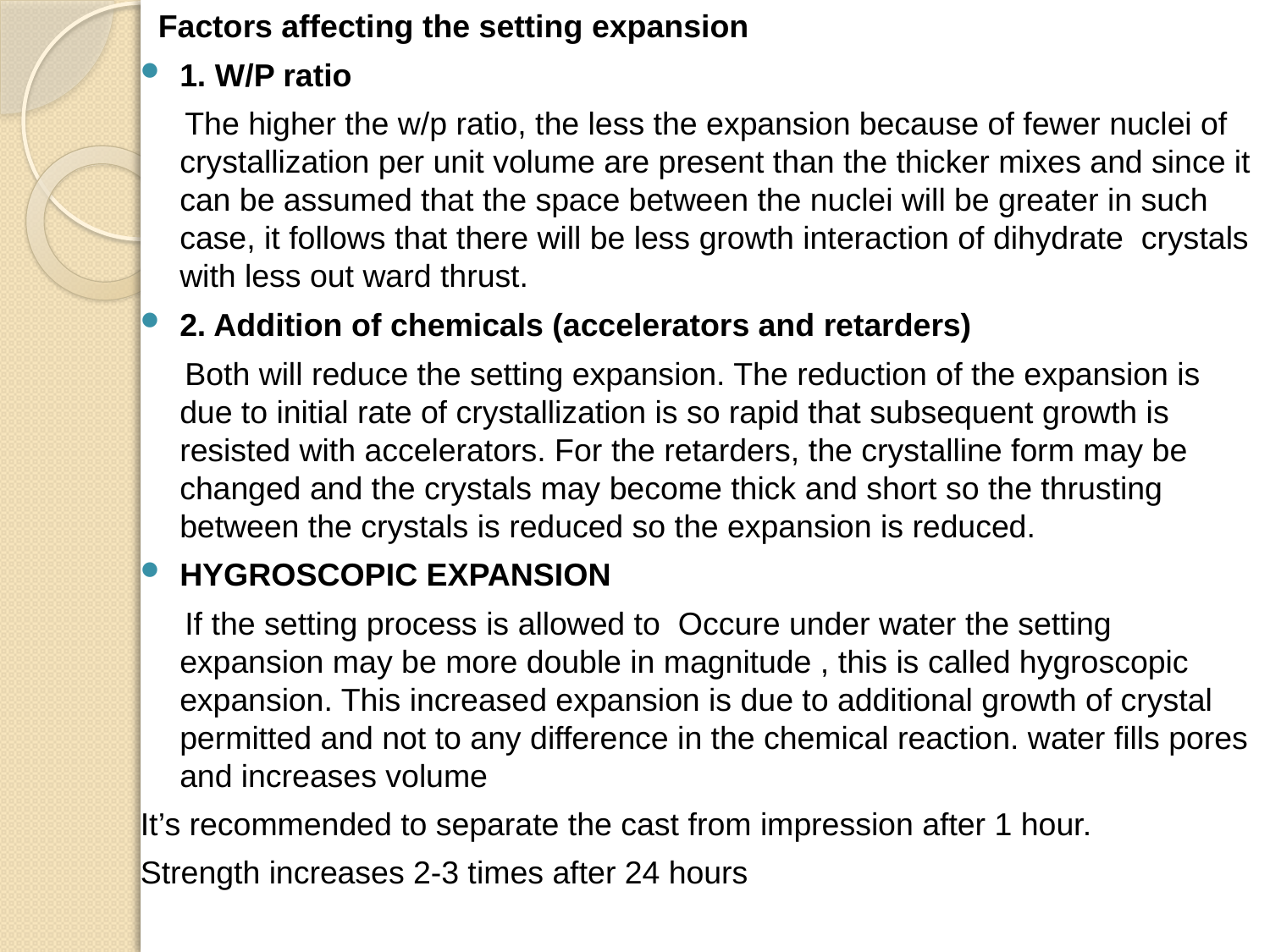

Factors affecting the setting expansion
1. W/P ratio
     The higher the w/p ratio, the less the expansion because of fewer nuclei of crystallization per unit volume are present than the thicker mixes and since it can be assumed that the space between the nuclei will be greater in such case, it follows that there will be less growth interaction of dihydrate  crystals with less out ward thrust.
2. Addition of chemicals (accelerators and retarders)
     Both will reduce the setting expansion. The reduction of the expansion is due to initial rate of crystallization is so rapid that subsequent growth is resisted with accelerators. For the retarders, the crystalline form may be changed and the crystals may become thick and short so the thrusting between the crystals is reduced so the expansion is reduced.
HYGROSCOPIC EXPANSION
     If the setting process is allowed to  Occure under water the setting expansion may be more double in magnitude , this is called hygroscopic expansion. This increased expansion is due to additional growth of crystal permitted and not to any difference in the chemical reaction. water fills pores and increases volume
It’s recommended to separate the cast from impression after 1 hour.
Strength increases 2-3 times after 24 hours